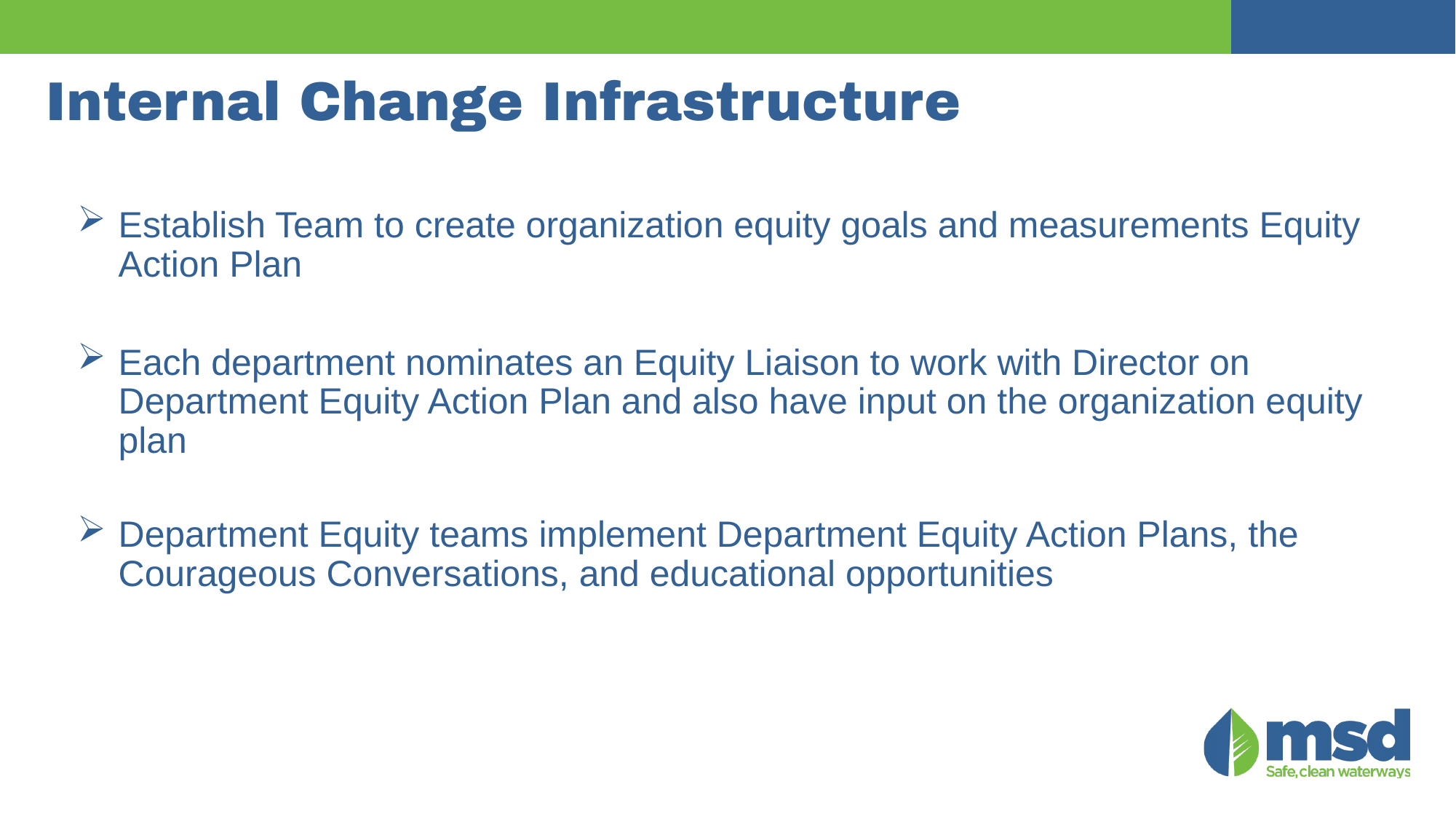

# Internal Change Infrastructure
Establish Team to create organization equity goals and measurements Equity Action Plan
Each department nominates an Equity Liaison to work with Director on Department Equity Action Plan and also have input on the organization equity plan
Department Equity teams implement Department Equity Action Plans, the Courageous Conversations, and educational opportunities